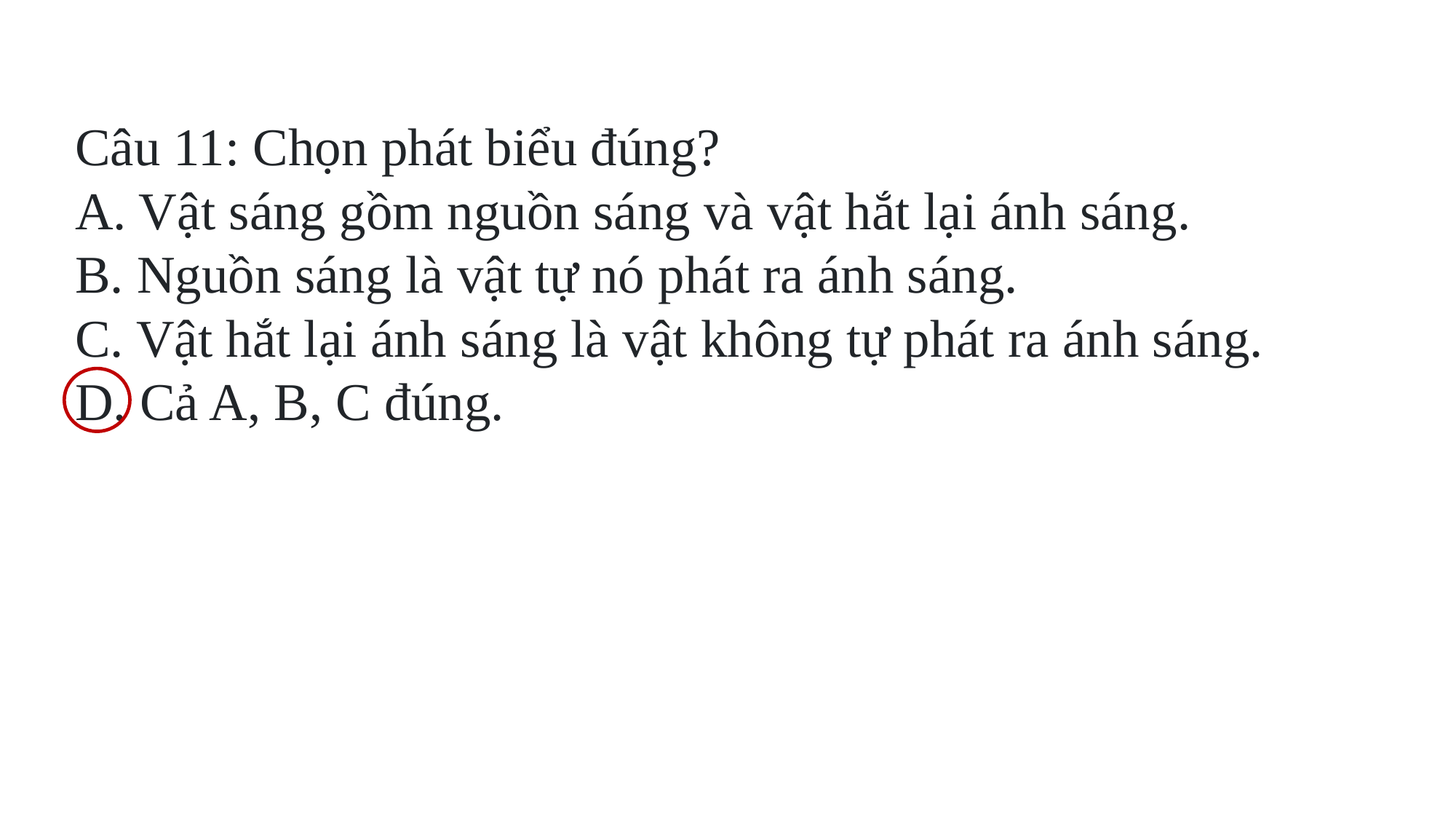

Câu 11: Chọn phát biểu đúng?
A. Vật sáng gồm nguồn sáng và vật hắt lại ánh sáng.
B. Nguồn sáng là vật tự nó phát ra ánh sáng.
C. Vật hắt lại ánh sáng là vật không tự phát ra ánh sáng.
D. Cả A, B, C đúng.